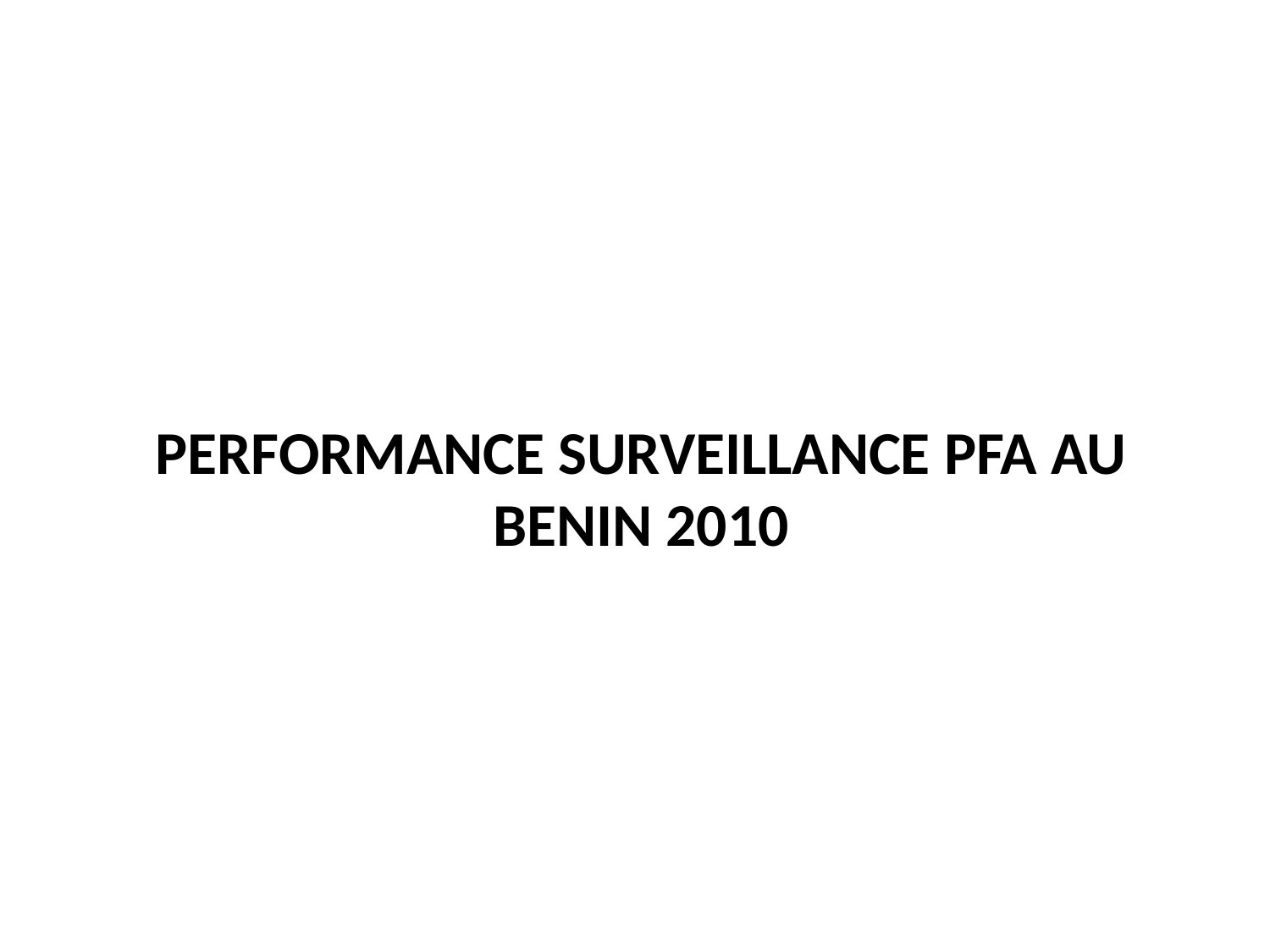

# PERFORMANCE SURVEILLANCE PFA AU BENIN 2010